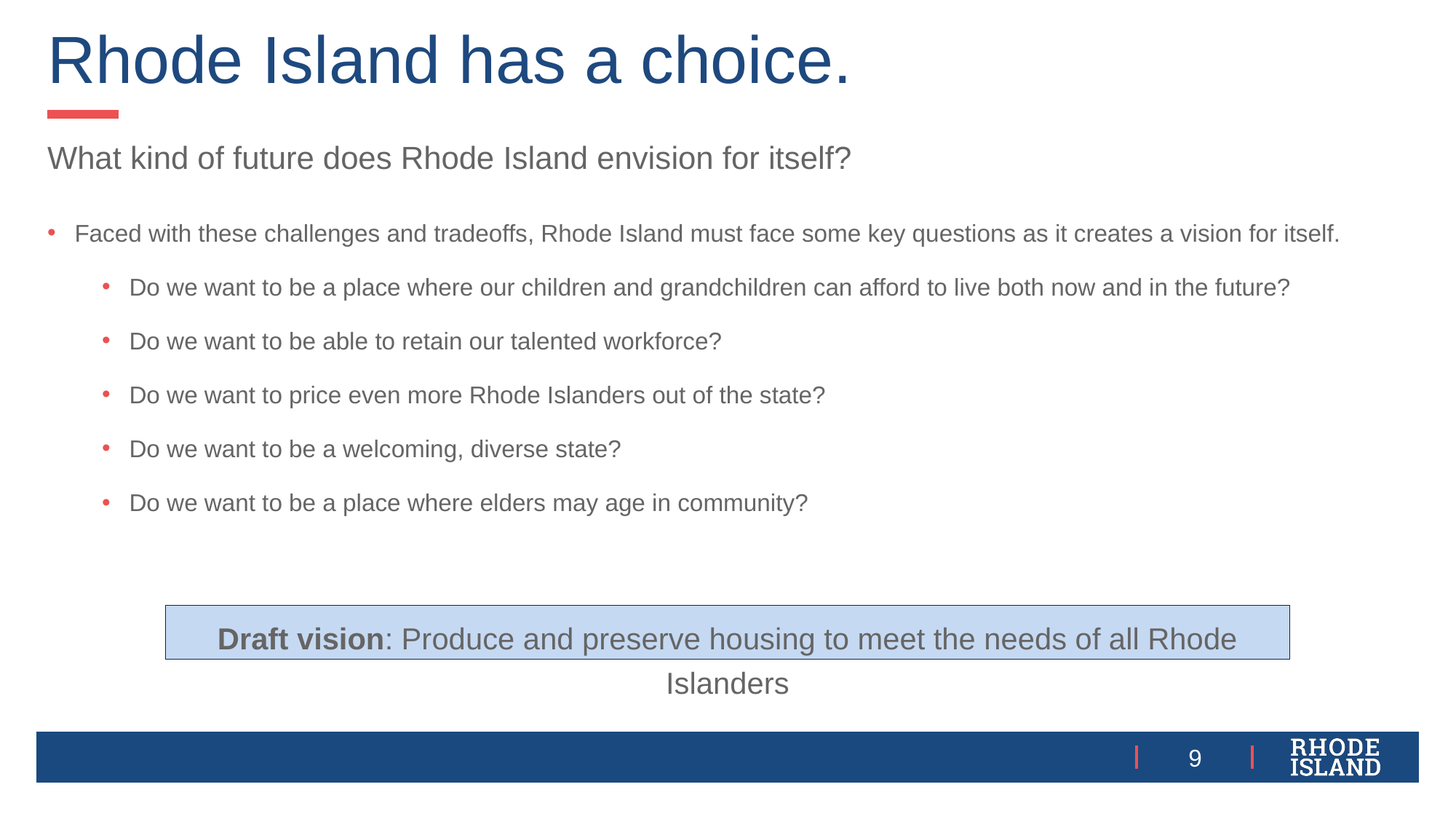

# Rhode Island has a choice.
What kind of future does Rhode Island envision for itself?

Faced with these challenges and tradeoffs, Rhode Island must face some key questions as it creates a vision for itself.
Do we want to be a place where our children and grandchildren can afford to live both now and in the future?
Do we want to be able to retain our talented workforce?
Do we want to price even more Rhode Islanders out of the state?
Do we want to be a welcoming, diverse state?
Do we want to be a place where elders may age in community?

Draft vision: Produce and preserve housing to meet the needs of all Rhode Islanders

9